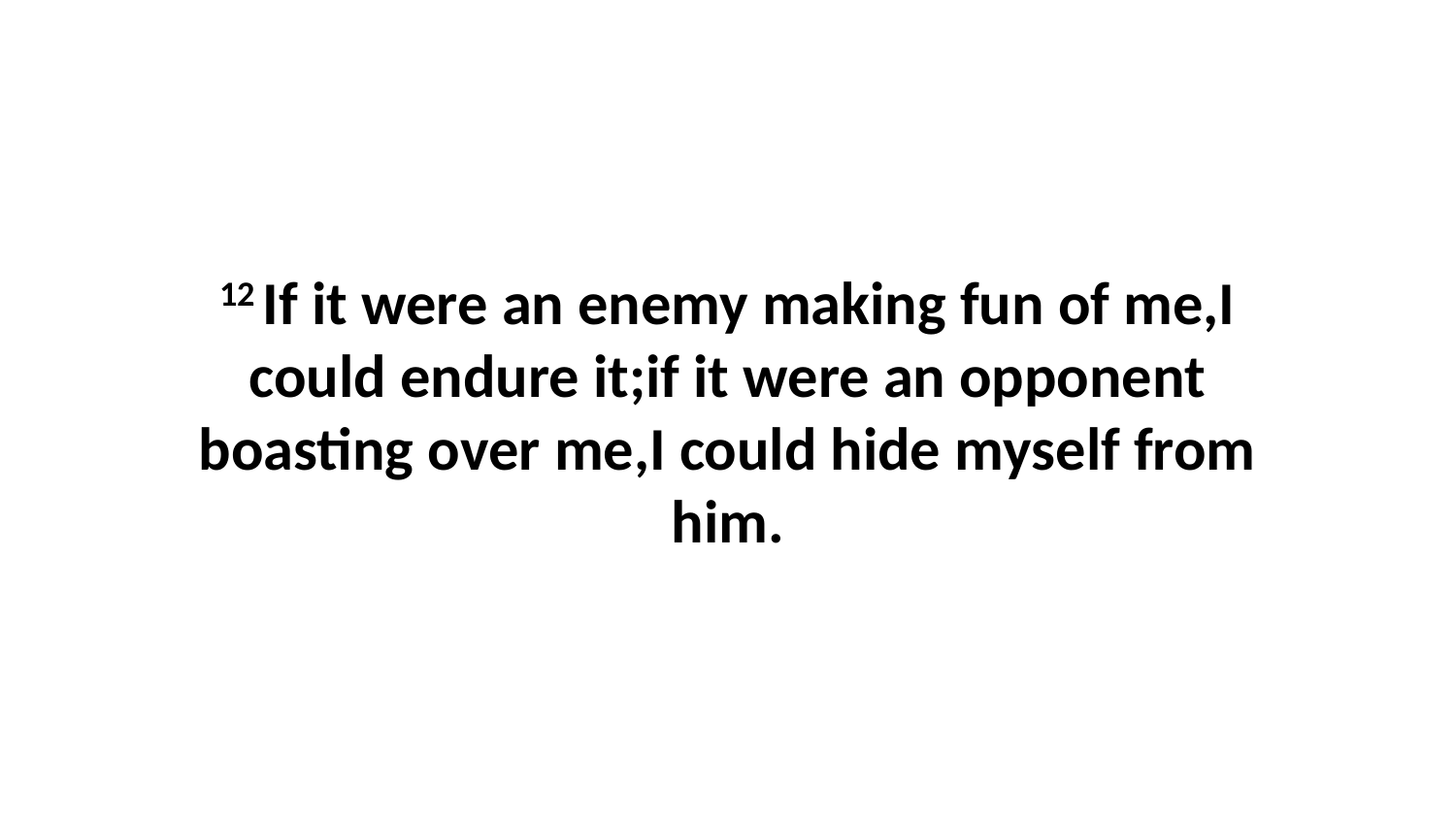

12 If it were an enemy making fun of me,I could endure it;if it were an opponent boasting over me,I could hide myself from him.